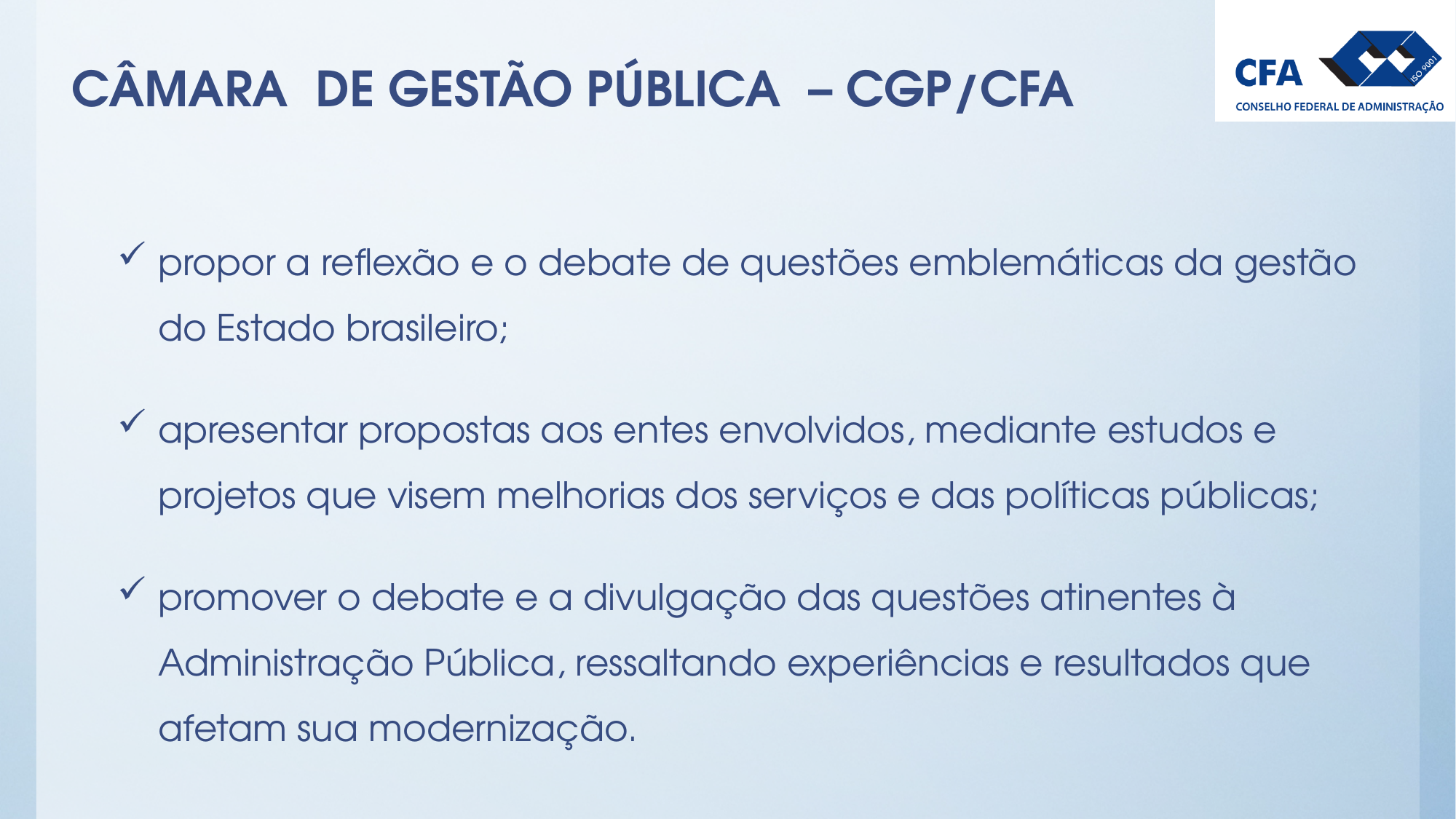

CÂMARA  DE GESTÃO PÚBLICA  – CGP/CFA
propor a reflexão e o debate de questões emblemáticas da gestão do Estado brasileiro;
apresentar propostas aos entes envolvidos, mediante estudos e projetos que visem melhorias dos serviços e das políticas públicas;
promover o debate e a divulgação das questões atinentes à Administração Pública, ressaltando experiências e resultados que afetam sua modernização.